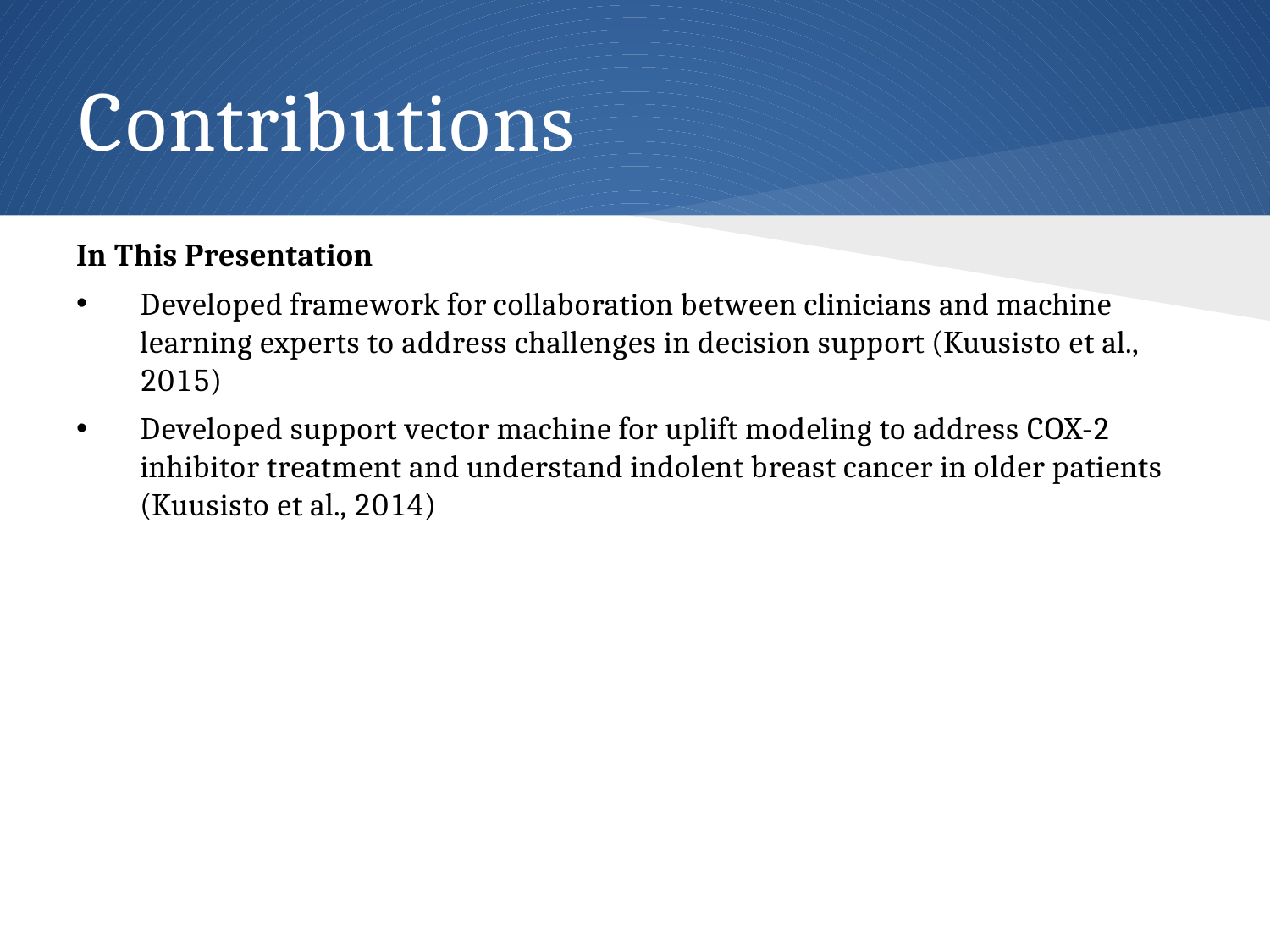

# Contributions
In This Presentation
Developed framework for collaboration between clinicians and machine learning experts to address challenges in decision support (Kuusisto et al., 2015)
Developed support vector machine for uplift modeling to address COX-2 inhibitor treatment and understand indolent breast cancer in older patients (Kuusisto et al., 2014)